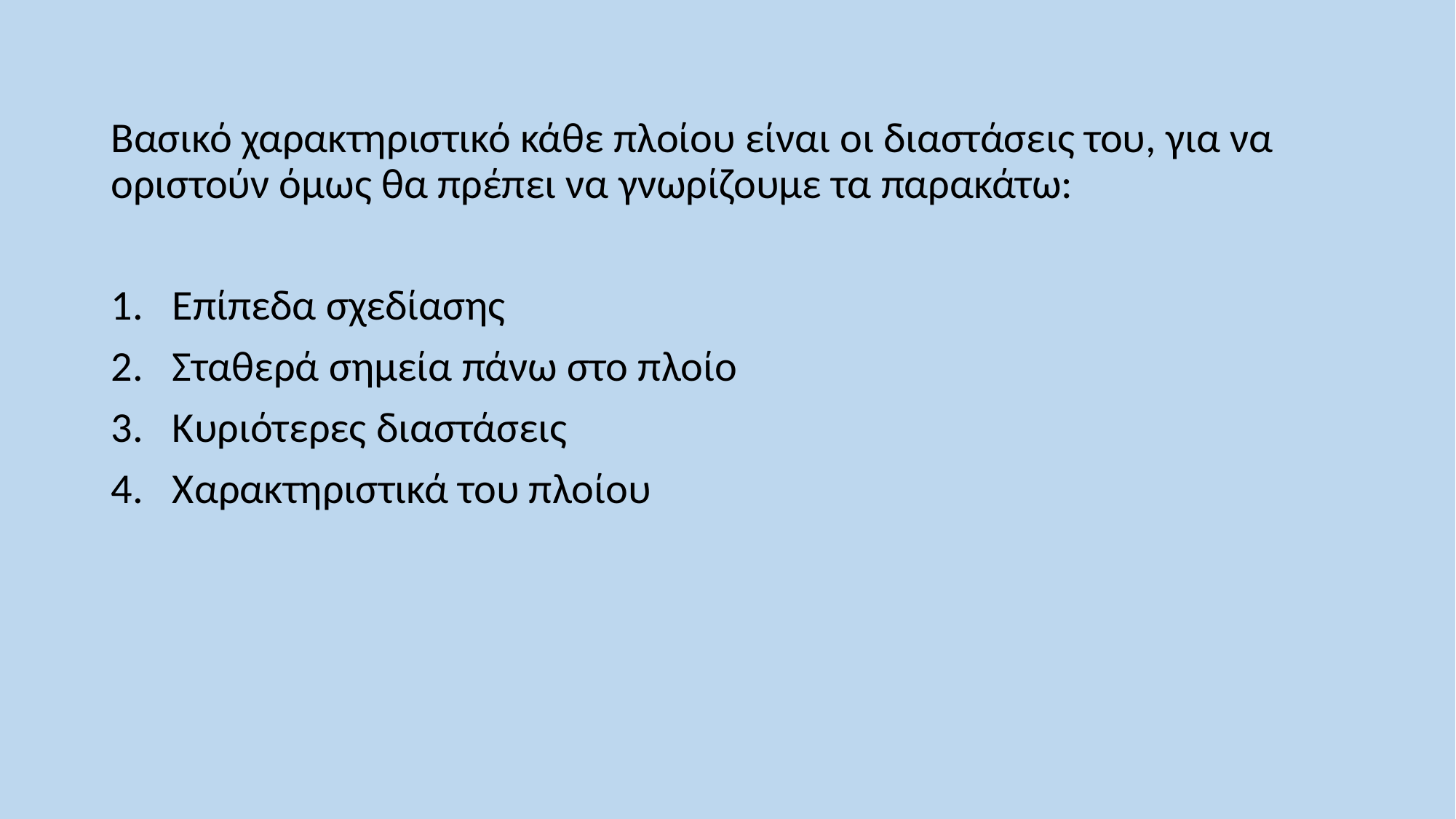

Βασικό χαρακτηριστικό κάθε πλοίου είναι οι διαστάσεις του, για να οριστούν όμως θα πρέπει να γνωρίζουμε τα παρακάτω:

Επίπεδα σχεδίασης
Σταθερά σημεία πάνω στο πλοίο
Κυριότερες διαστάσεις
Χαρακτηριστικά του πλοίου